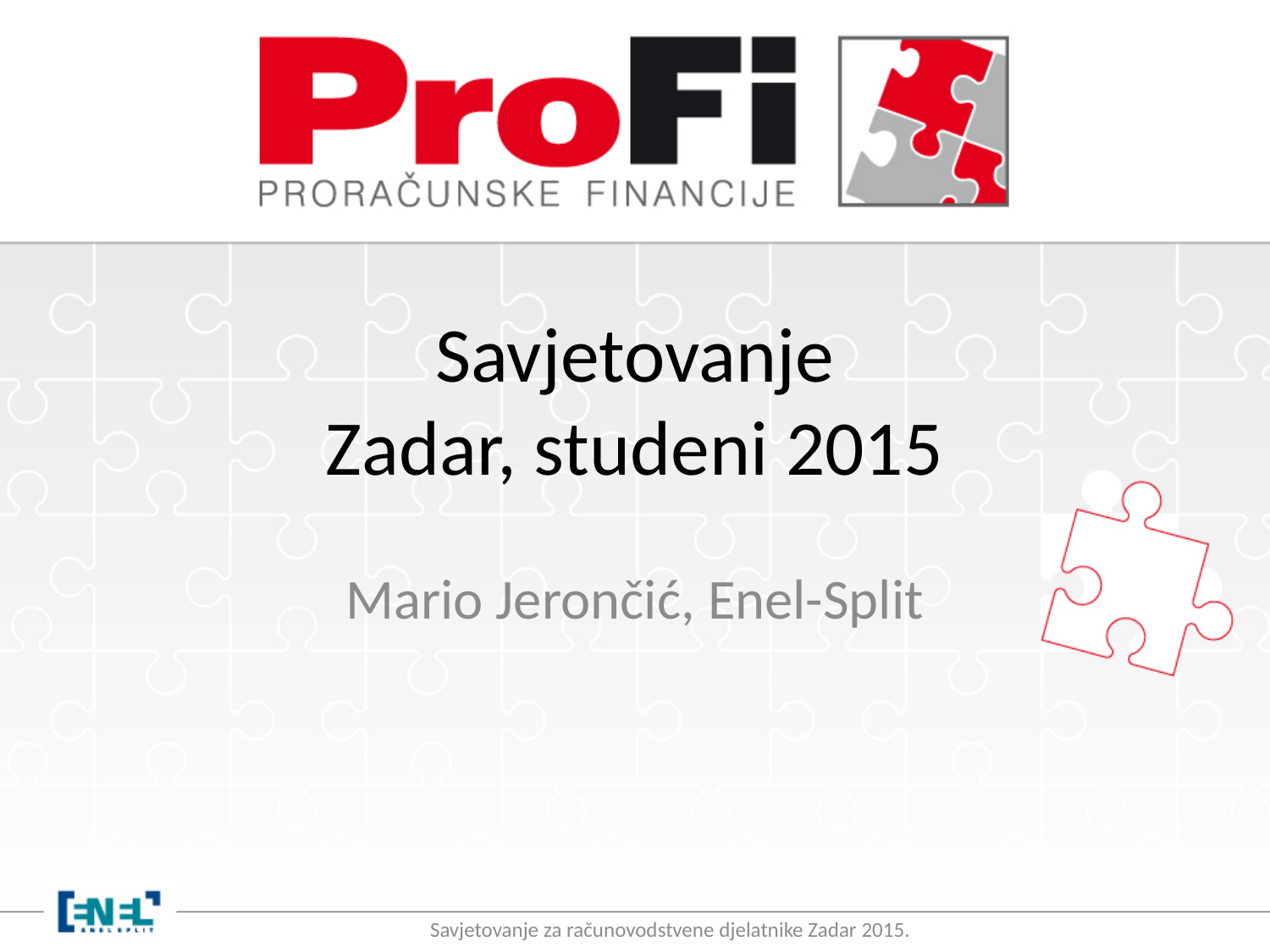

# Savjetovanje Zadar, studeni 2015
Mario Jerončić, Enel-Split